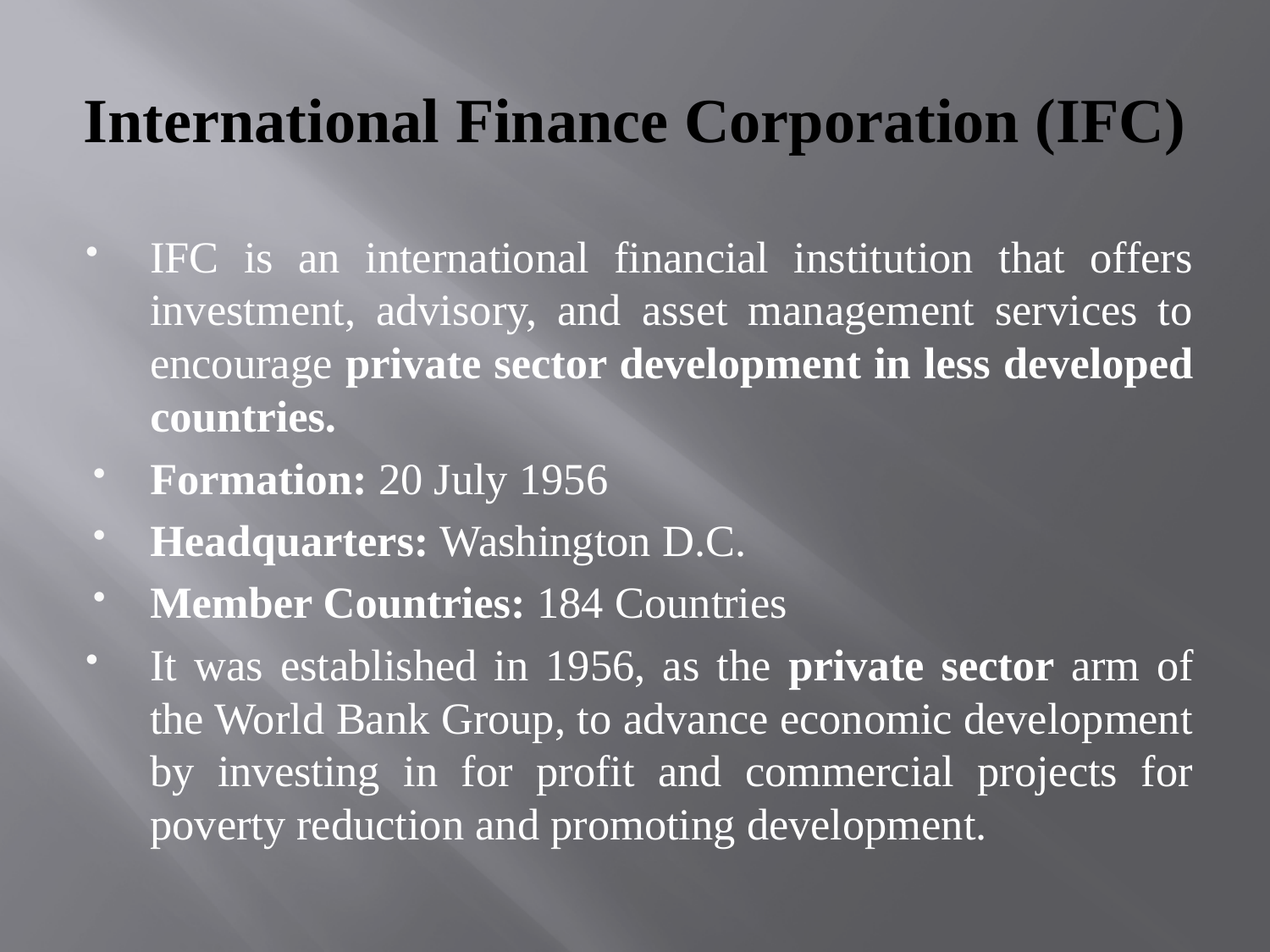

# International Finance Corporation (IFC)
IFC is an international financial institution that offers investment, advisory, and asset management services to encourage private sector development in less developed countries.
Formation: 20 July 1956
Headquarters: Washington D.C.
Member Countries: 184 Countries
It was established in 1956, as the private sector arm of the World Bank Group, to advance economic development by investing in for profit and commercial projects for poverty reduction and promoting development.